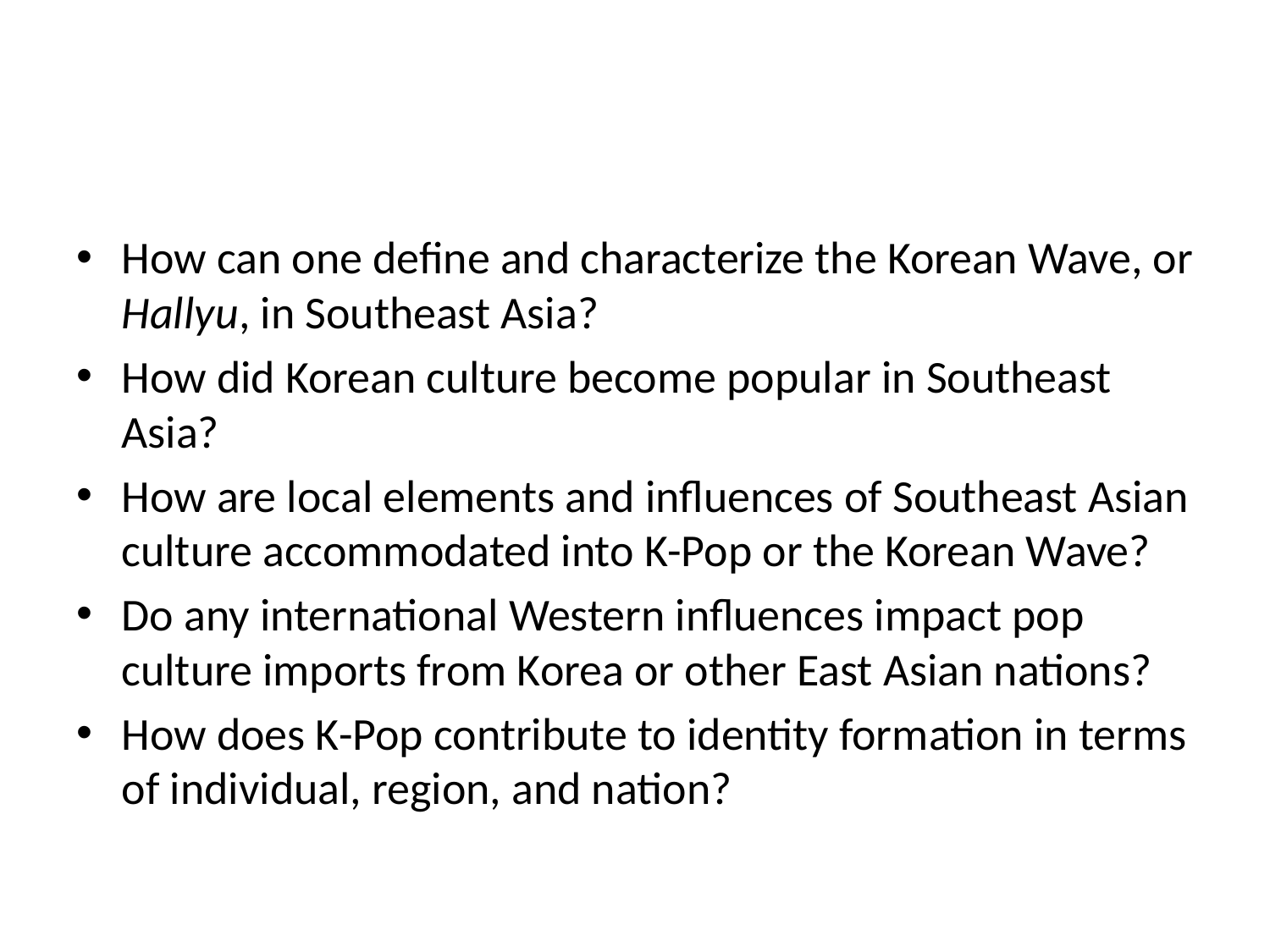

#
How can one define and characterize the Korean Wave, or Hallyu, in Southeast Asia?
How did Korean culture become popular in Southeast Asia?
How are local elements and influences of Southeast Asian culture accommodated into K-Pop or the Korean Wave?
Do any international Western influences impact pop culture imports from Korea or other East Asian nations?
How does K-Pop contribute to identity formation in terms of individual, region, and nation?